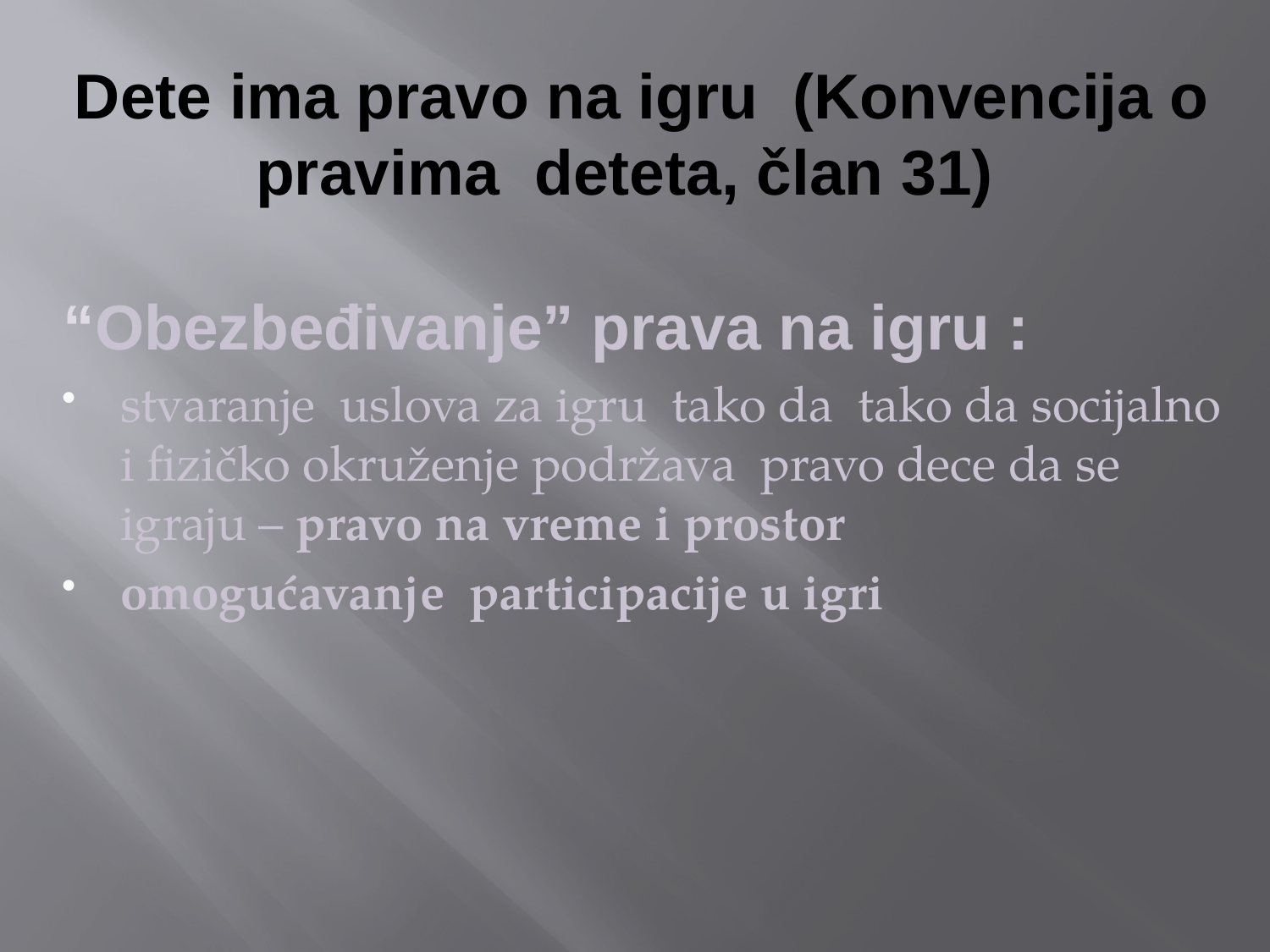

# Dete ima pravo na igru  (Konvencija o pravima  deteta, član 31)
“Obezbeđivanje” prava na igru :
stvaranje  uslova za igru  tako da  tako da socijalno i fizičko okruženje podržava  pravo dece da se igraju – pravo na vreme i prostor
omogućavanje  participacije u igri